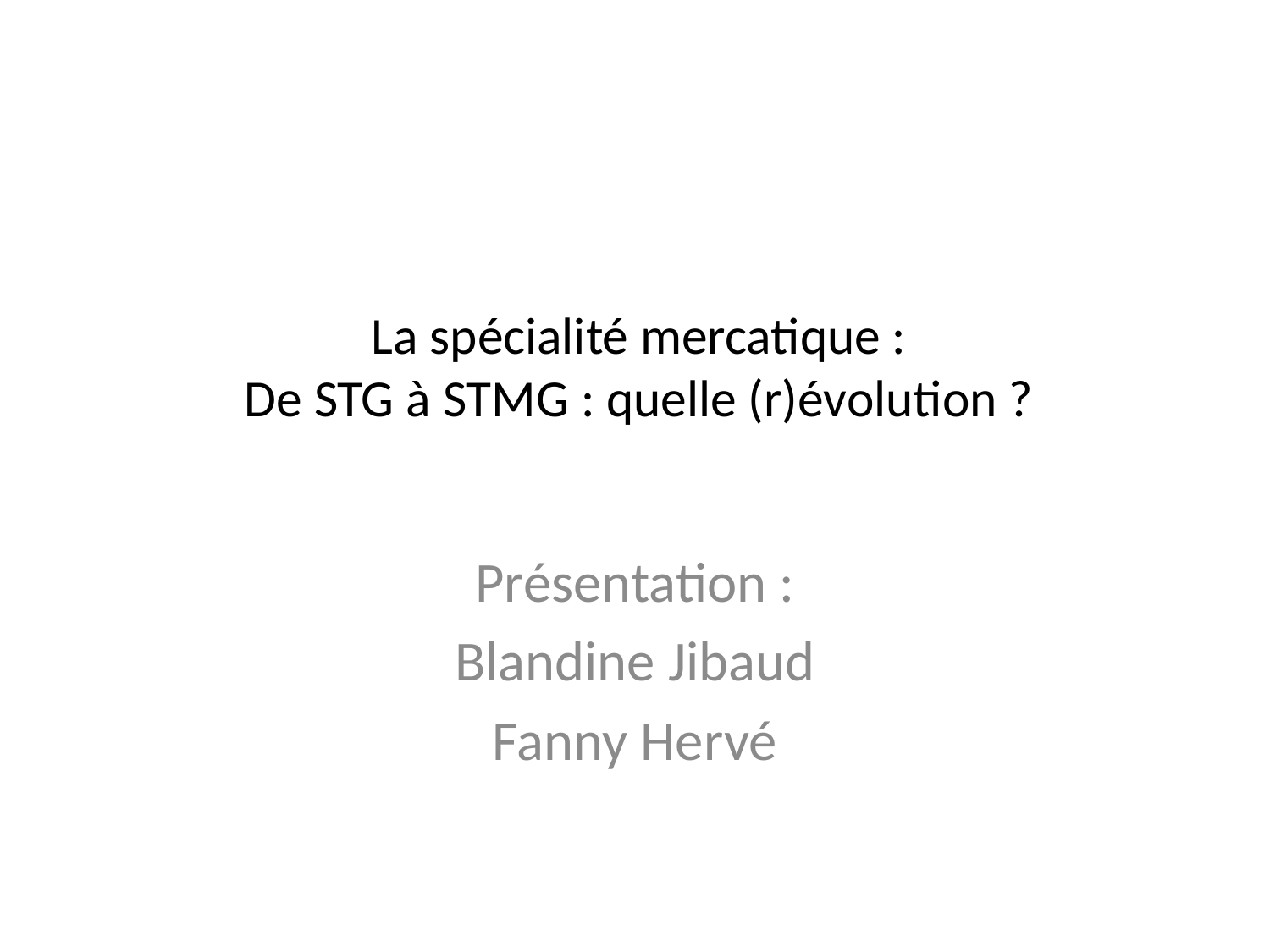

# La spécialité mercatique : De STG à STMG : quelle (r)évolution ?
Présentation :
Blandine Jibaud
Fanny Hervé